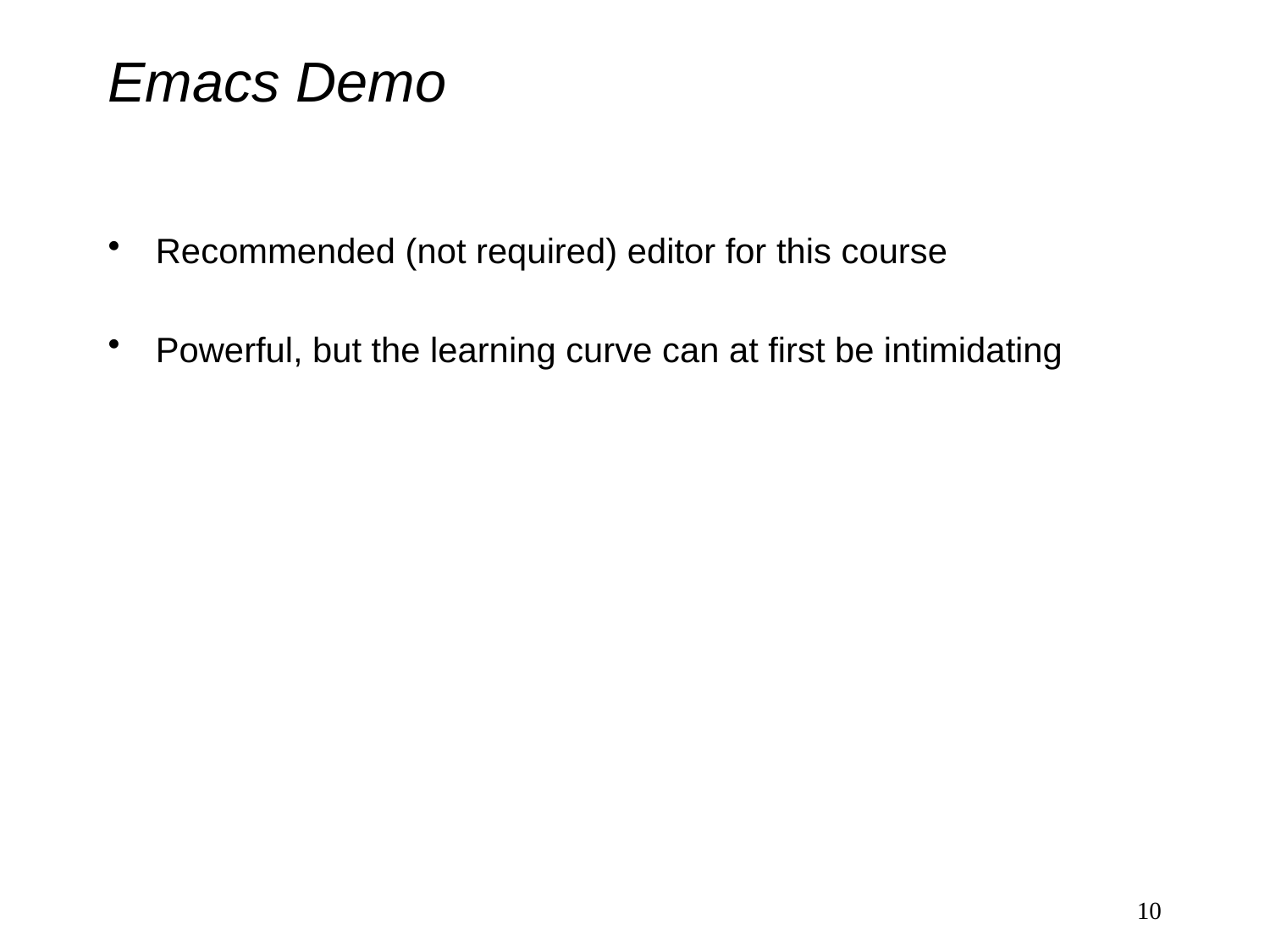

# Emacs Demo
Recommended (not required) editor for this course

Powerful, but the learning curve can at first be intimidating
10